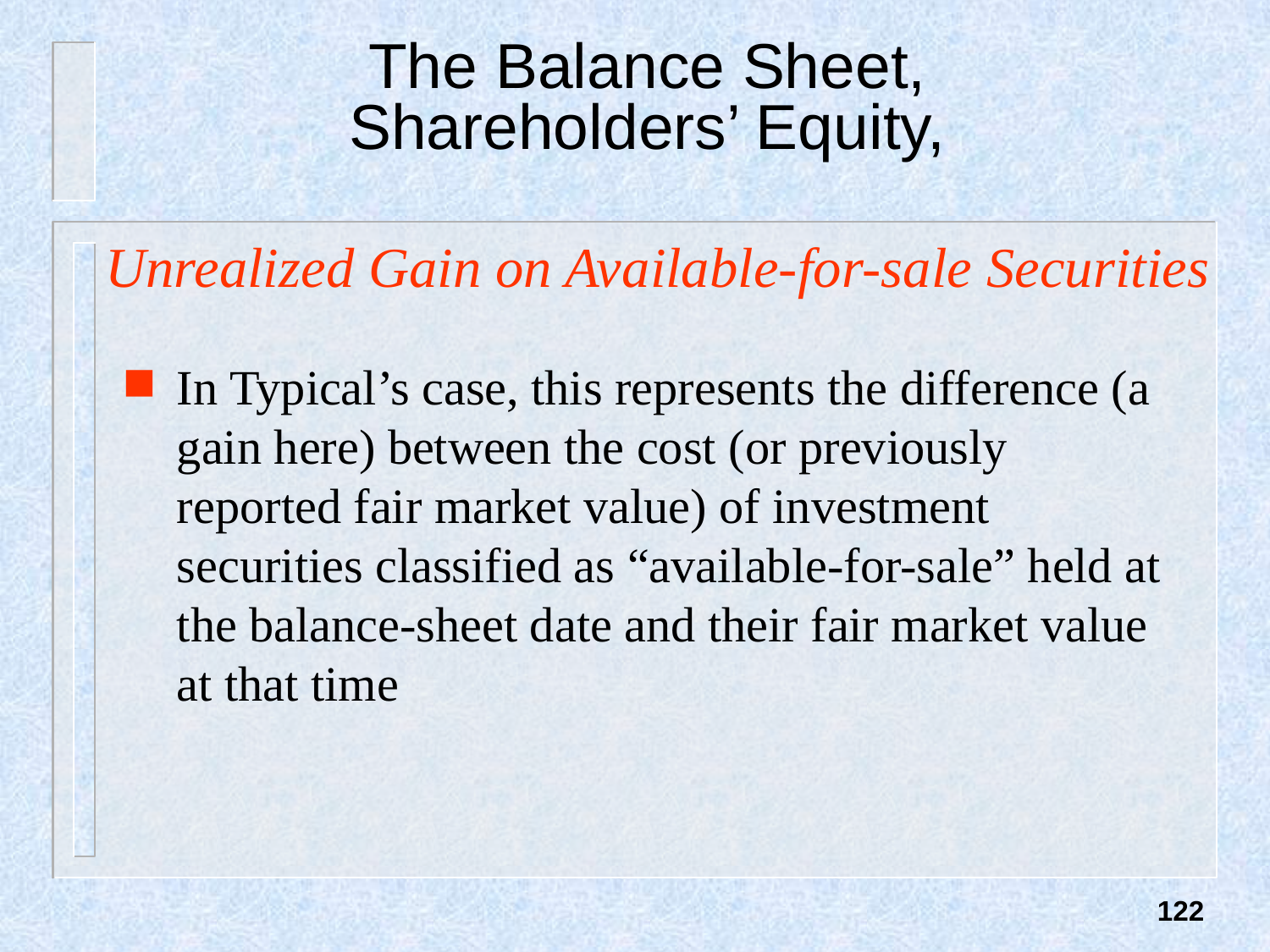

# The Balance Sheet, Shareholders’ Equity,
Unrealized Gain on Available-for-sale Securities
In Typical’s case, this represents the difference (a gain here) between the cost (or previously reported fair market value) of investment securities classified as “available-for-sale” held at the balance-sheet date and their fair market value at that time
122